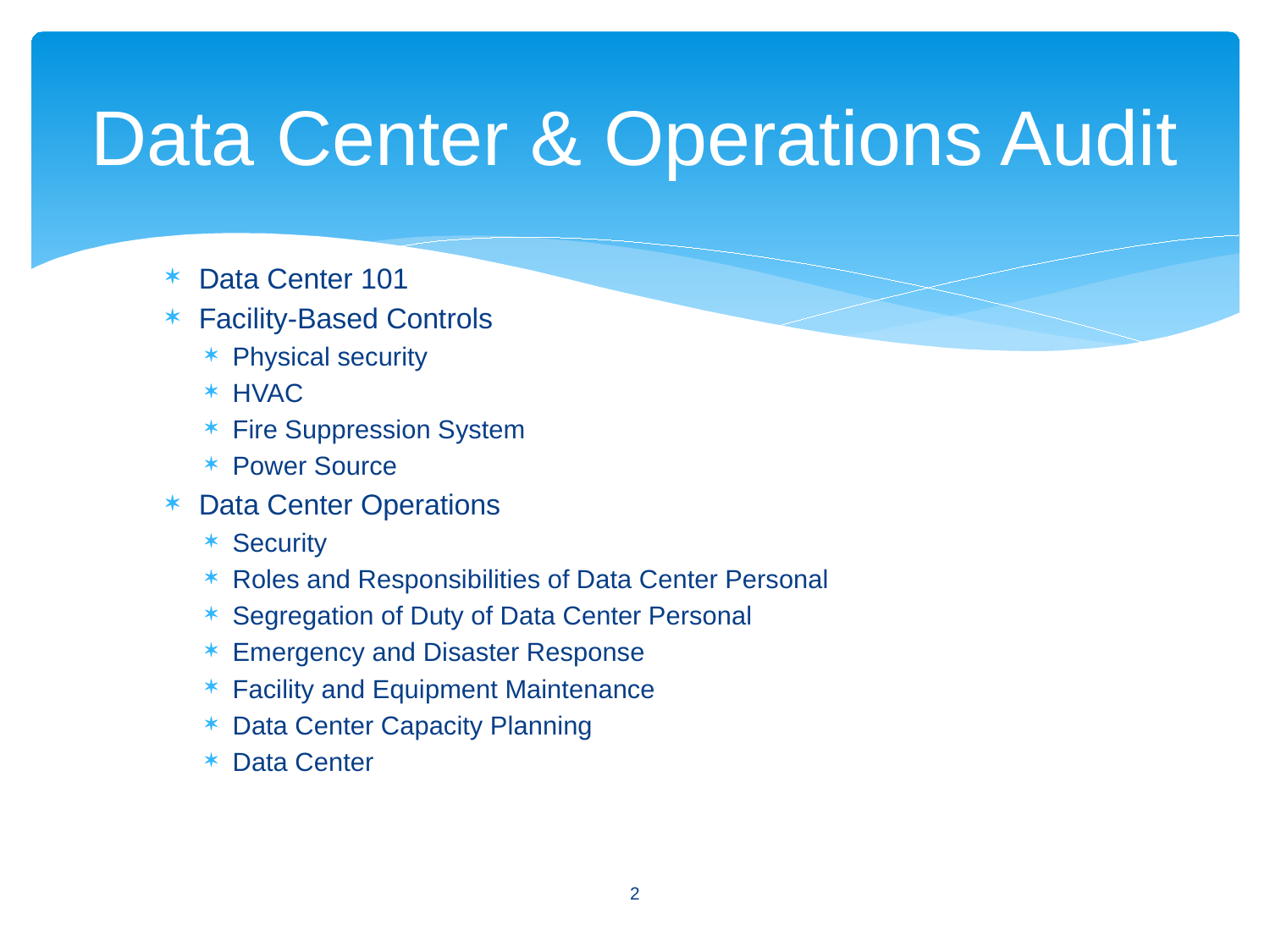

# Data Center & Operations Audit
Data Center 101
Facility-Based Controls
Physical security
HVAC
Fire Suppression System
Power Source
Data Center Operations
Security
Roles and Responsibilities of Data Center Personal
Segregation of Duty of Data Center Personal
Emergency and Disaster Response
Facility and Equipment Maintenance
Data Center Capacity Planning
Data Center
2